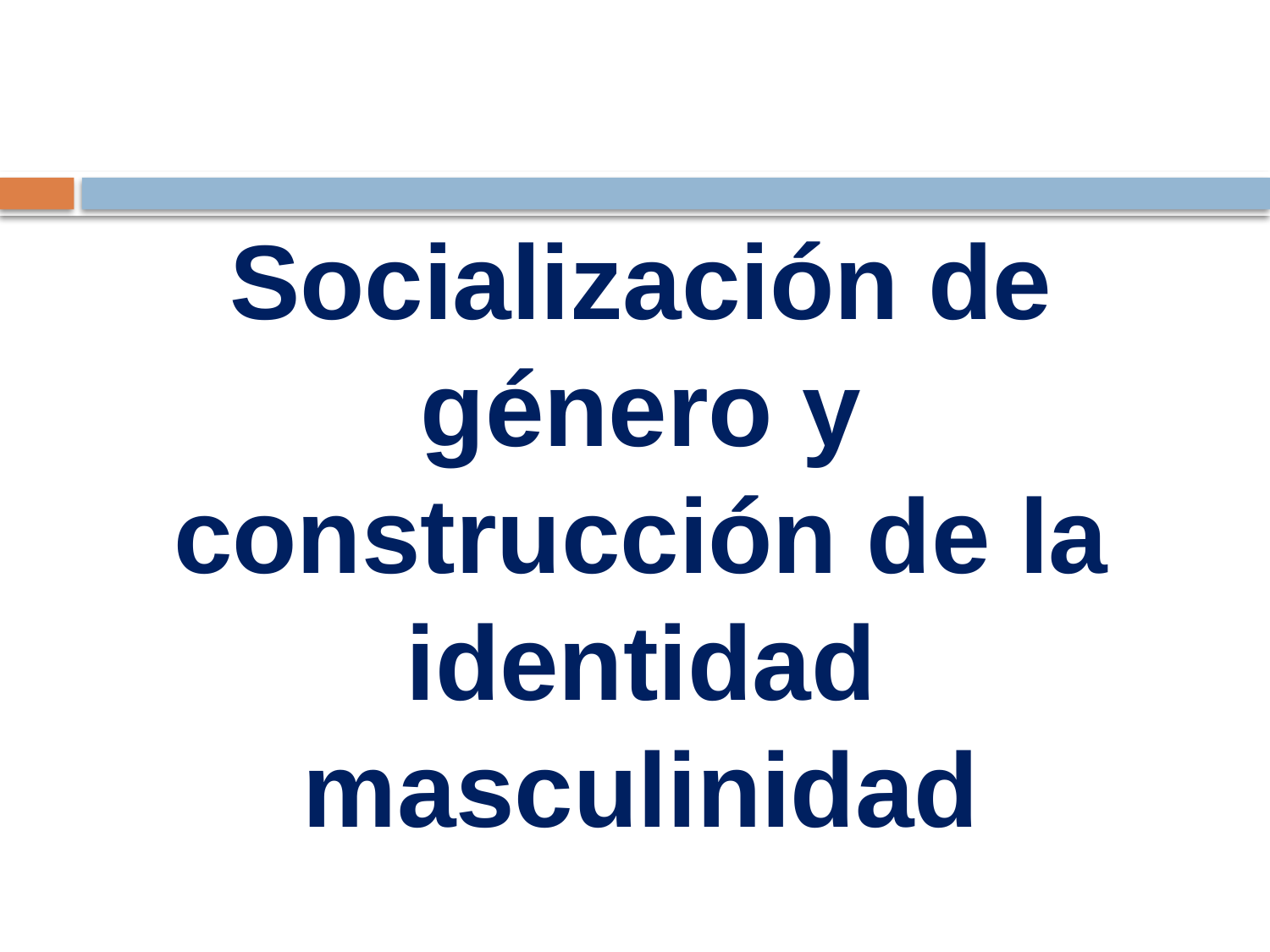

# Socialización de género y construcción de la identidad masculinidad